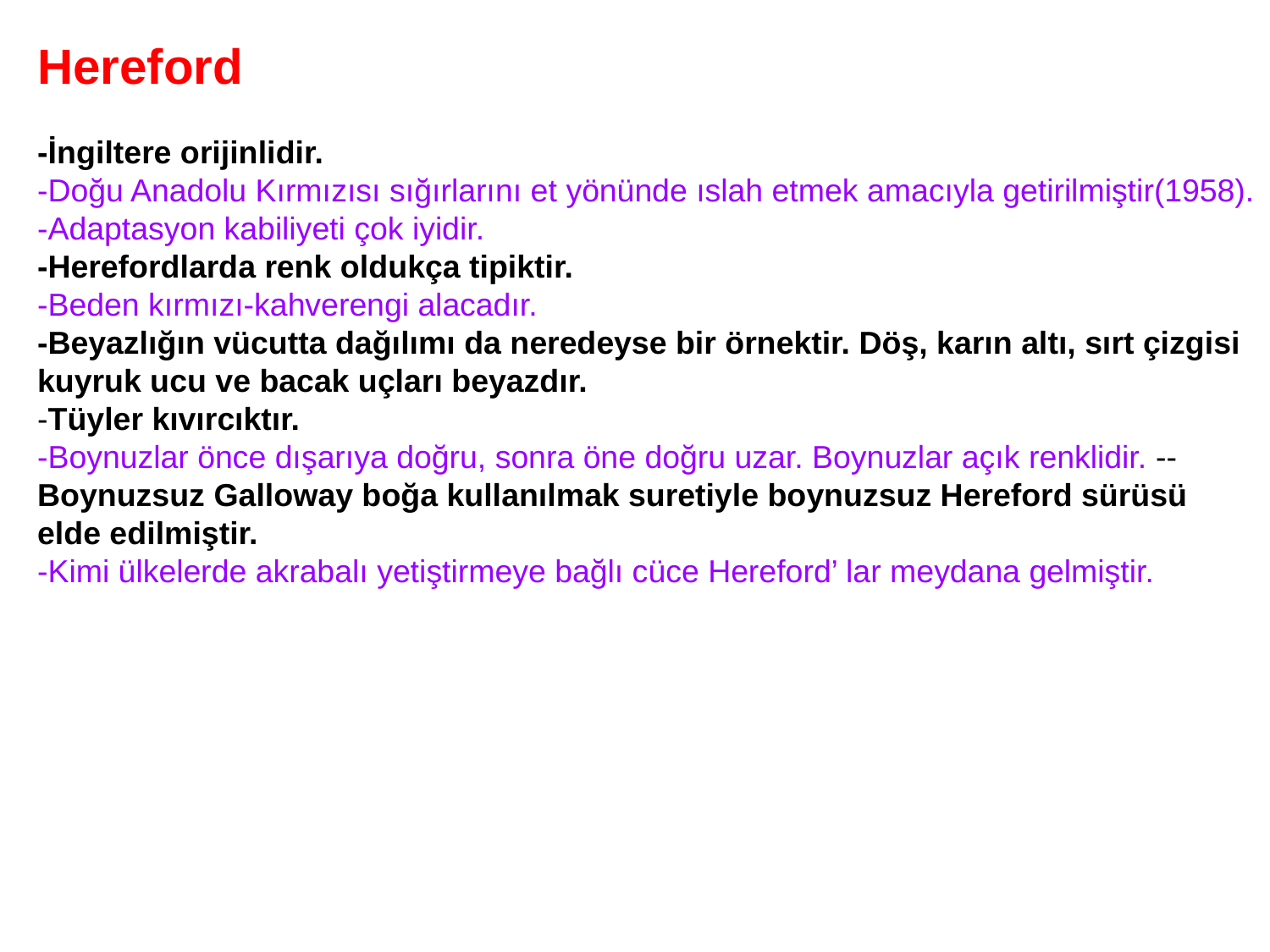

Hereford

-İngiltere orijinlidir.
-Doğu Anadolu Kırmızısı sığırlarını et yönünde ıslah etmek amacıyla getirilmiştir(1958).
-Adaptasyon kabiliyeti çok iyidir.
-Herefordlarda renk oldukça tipiktir.
-Beden kırmızı-kahverengi alacadır.
-Beyazlığın vücutta dağılımı da neredeyse bir örnektir. Döş, karın altı, sırt çizgisi kuyruk ucu ve bacak uçları beyazdır.
-Tüyler kıvırcıktır.
-Boynuzlar önce dışarıya doğru, sonra öne doğru uzar. Boynuzlar açık renklidir. --Boynuzsuz Galloway boğa kullanılmak suretiyle boynuzsuz Hereford sürüsü elde edilmiştir.
-Kimi ülkelerde akrabalı yetiştirmeye bağlı cüce Hereford’ lar meydana gelmiştir.